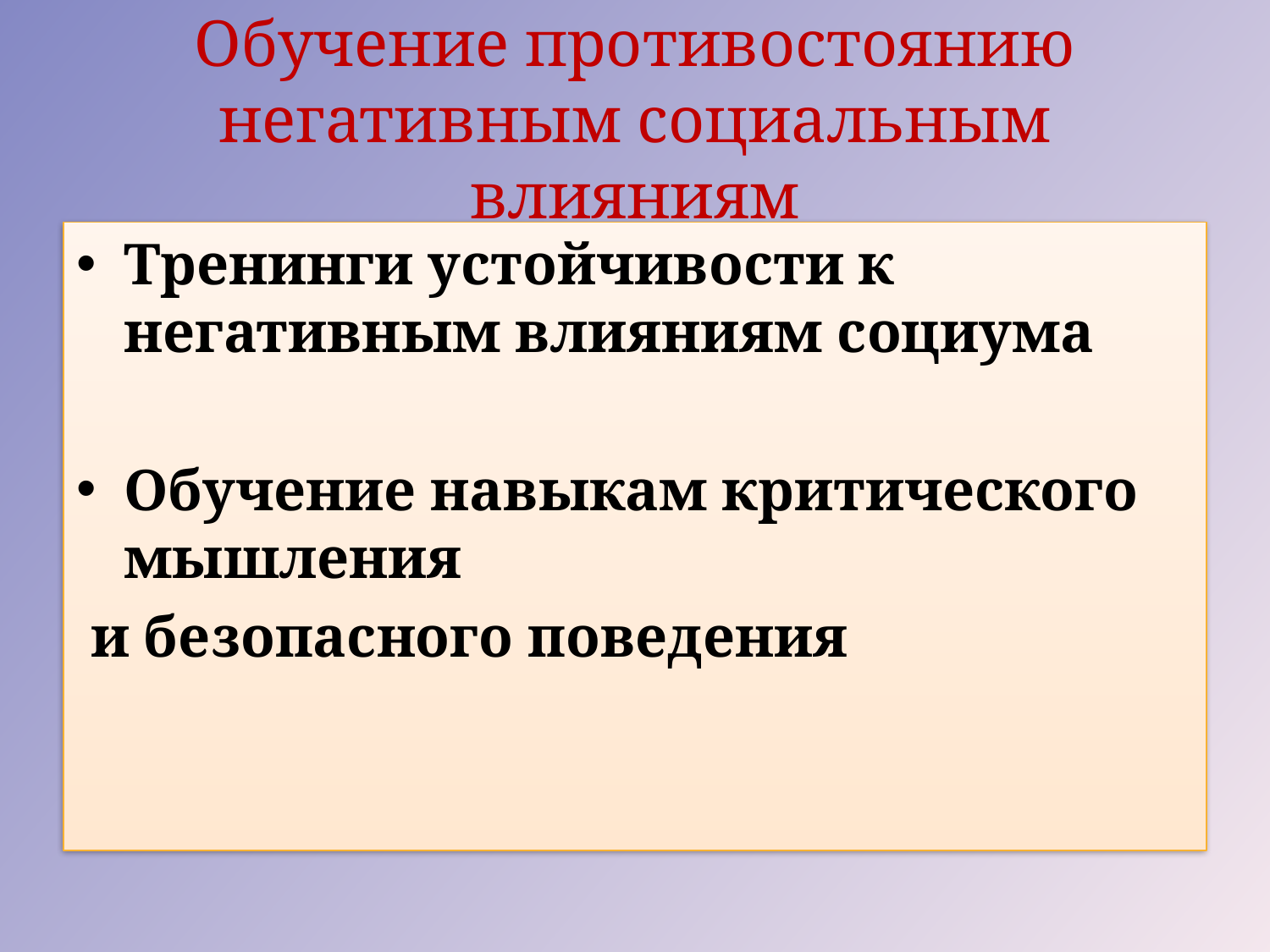

# Обучение противостоянию негативным социальным влияниям
Тренинги устойчивости к негативным влияниям социума

Обучение навыкам критического мышления
 и безопасного поведения